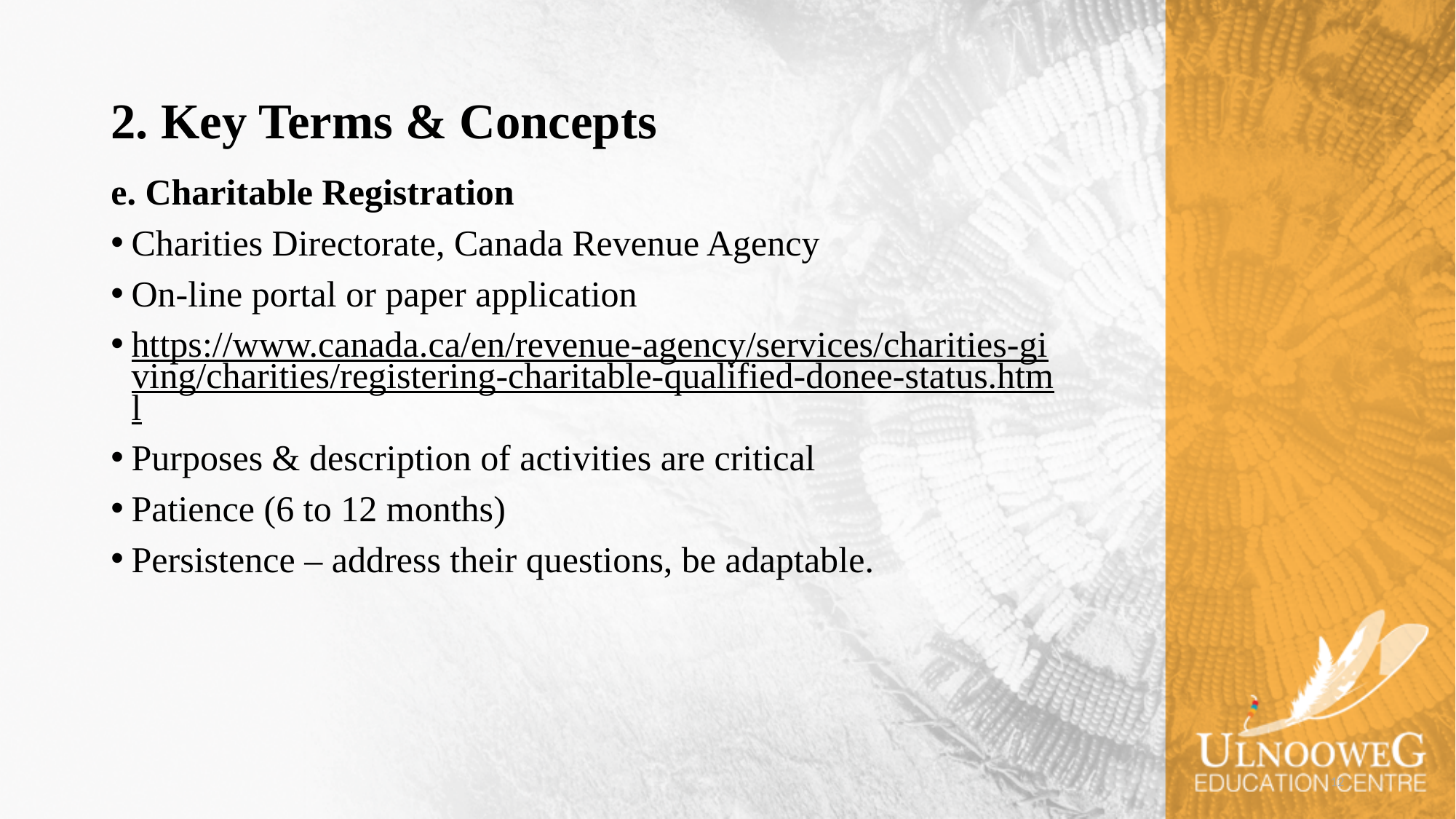

# 2. Key Terms & Concepts
e. Charitable Registration
Charities Directorate, Canada Revenue Agency
On-line portal or paper application
https://www.canada.ca/en/revenue-agency/services/charities-giving/charities/registering-charitable-qualified-donee-status.html
Purposes & description of activities are critical
Patience (6 to 12 months)
Persistence – address their questions, be adaptable.

12